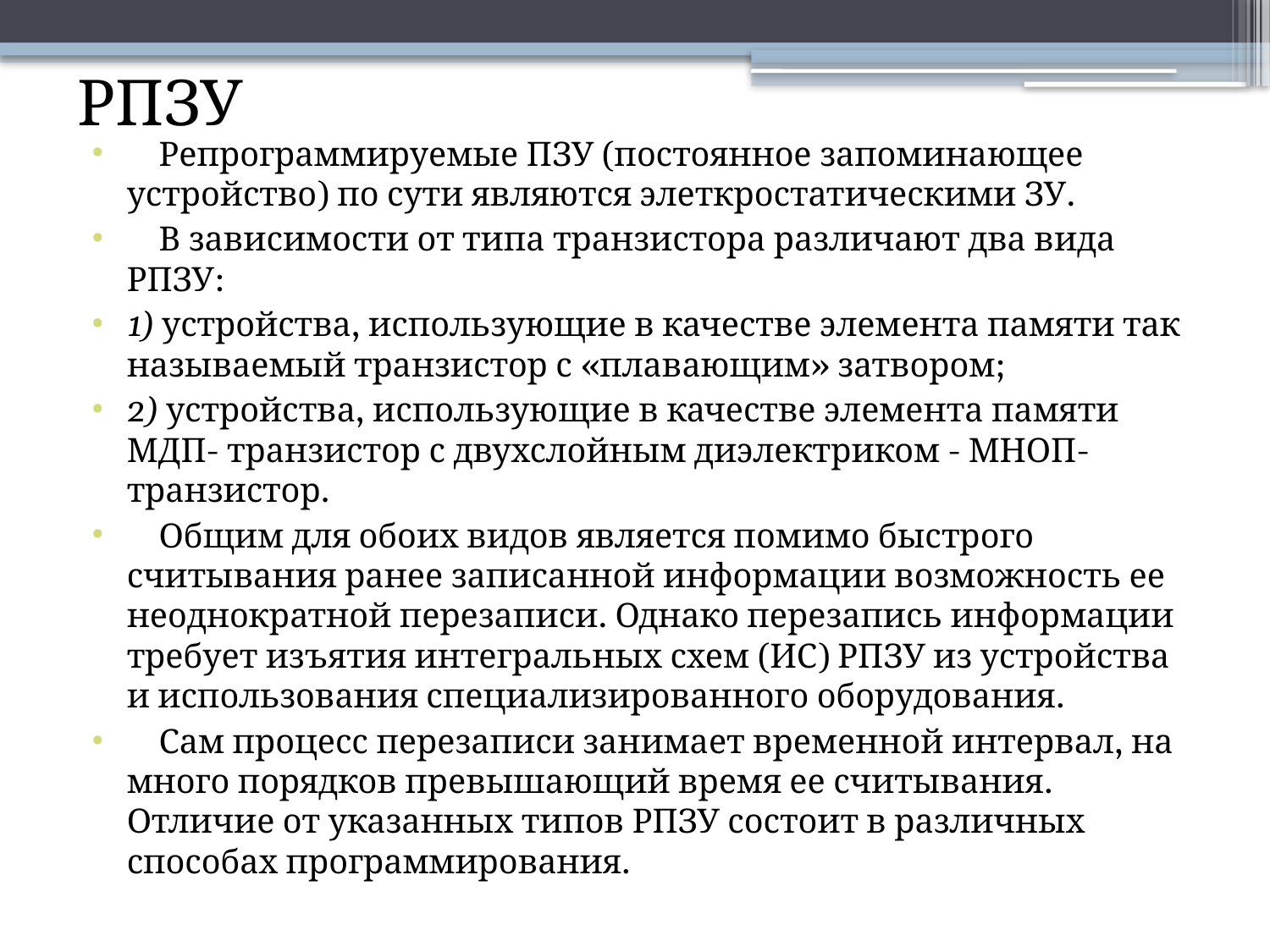

# РПЗУ
    Репрограммируемые ПЗУ (постоянное запоминающее устройство) по сути являются элеткростатическими ЗУ.
    В зависимости от типа транзистора различают два вида РПЗУ:
1) устройства, использующие в качестве элемента памяти так называемый транзистор с «плавающим» затвором;
2) устройства, использующие в качестве элемента памяти МДП- транзистор с двухслойным диэлектриком - МНОП-транзистор.
    Общим для обоих видов является помимо быстрого считывания ранее записанной информации возможность ее неоднократной перезаписи. Однако перезапись информации требует изъятия интегральных схем (ИС) РПЗУ из устройства и использования специализированного оборудования.
    Сам процесс перезаписи занимает временной интервал, на много порядков превышающий время ее считывания. Отличие от указанных типов РПЗУ состоит в различных способах программирования.